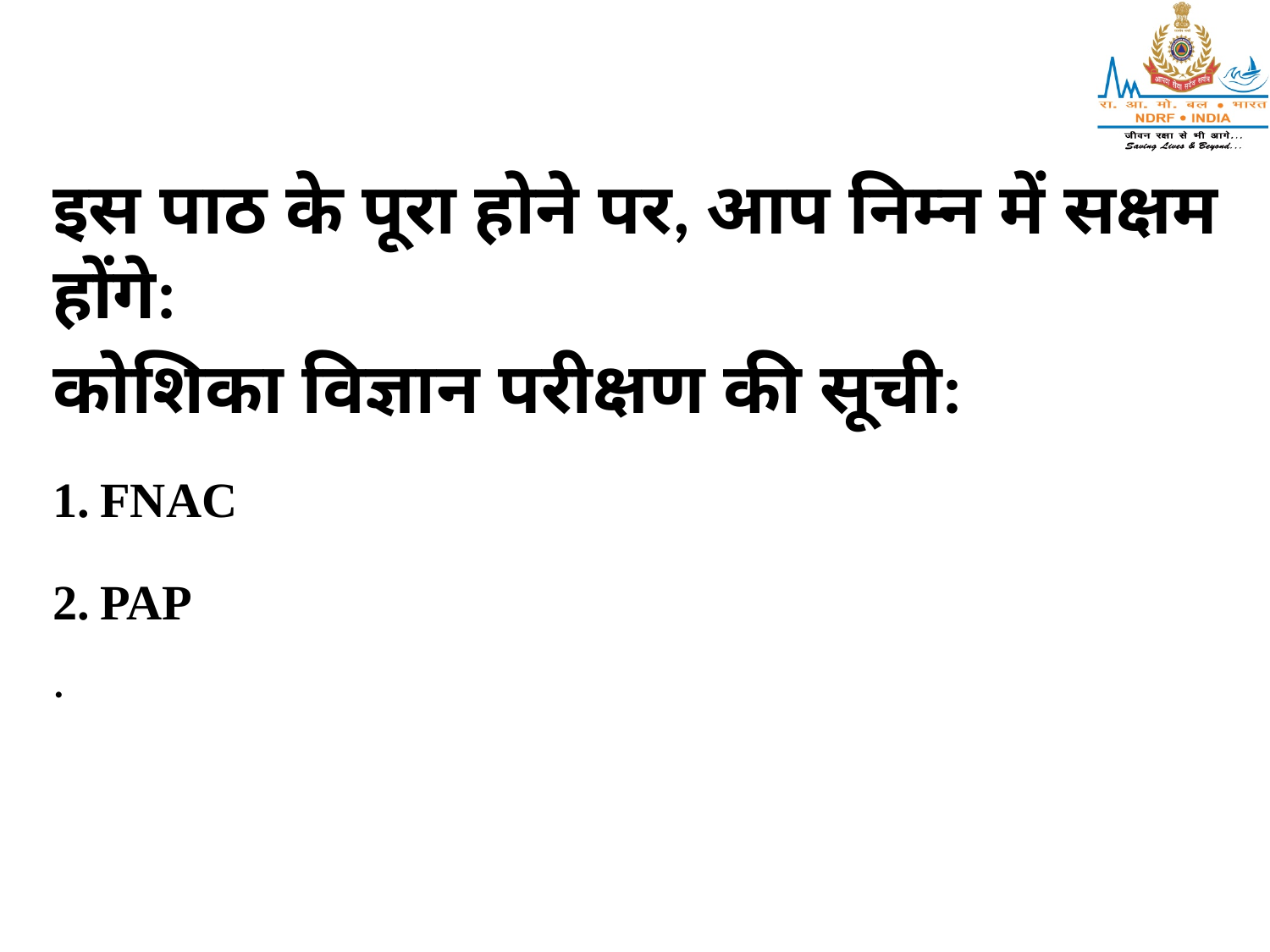

इस पाठ के पूरा होने पर, आप निम्न में सक्षम होंगे:
कोशिका विज्ञान परीक्षण की सूची:
FNAC
PAP
.